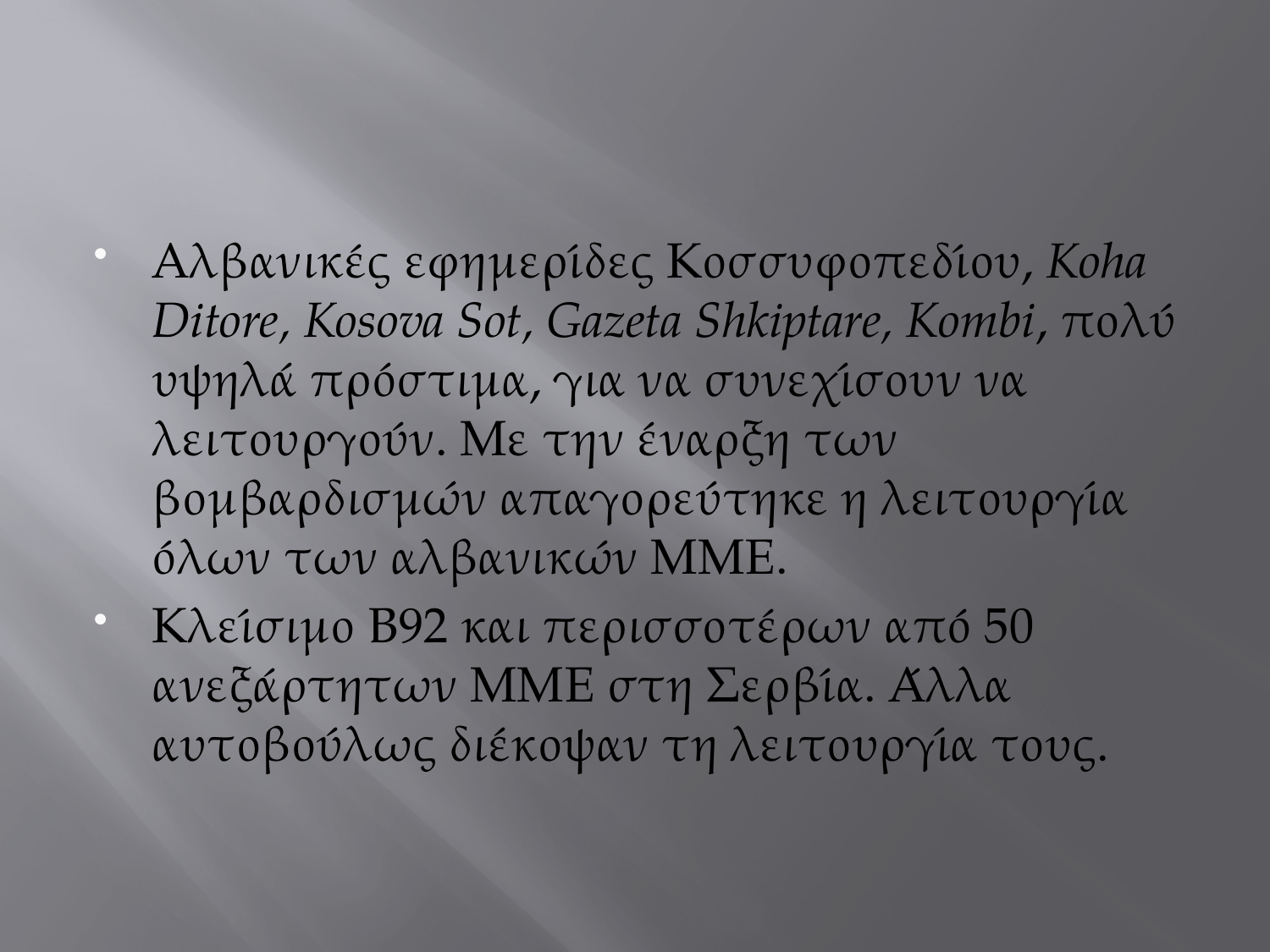

#
Αλβανικές εφημερίδες Κοσσυφοπεδίου, Koha Ditore, Kosova Sot, Gazeta Shkiptare, Kombi, πολύ  υψηλά πρόστιμα, για να συνεχίσουν να λειτουργούν. Με την έναρξη των βομβαρδισμών απαγορεύτηκε η λειτουργία όλων των αλβανικών ΜΜΕ.
Κλείσιμο Β92 και περισσοτέρων από 50 ανεξάρτητων ΜΜΕ στη Σερβία. Άλλα αυτοβούλως διέκοψαν τη λειτουργία τους.